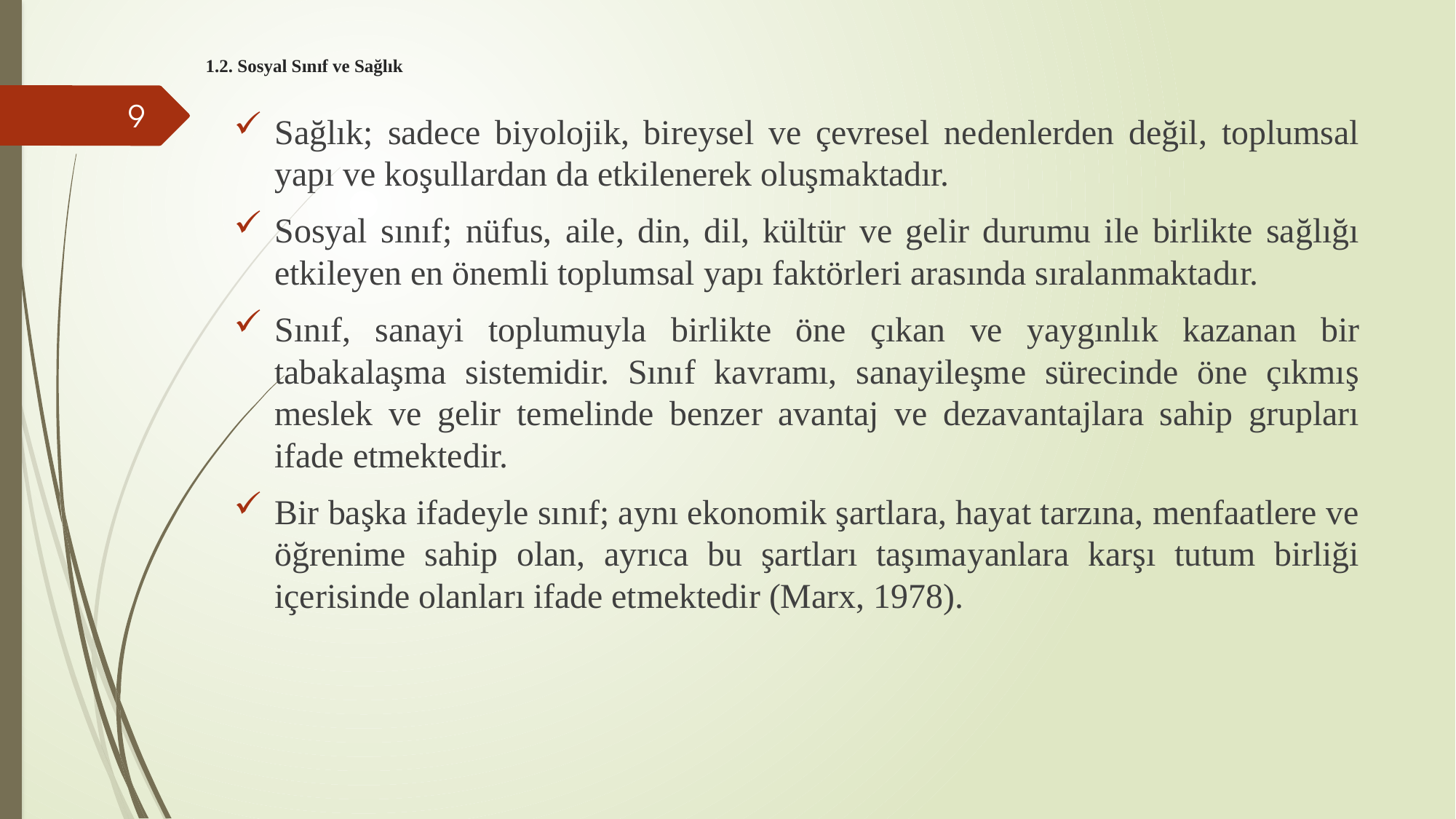

# 1.2. Sosyal Sınıf ve Sağlık
9
Sağlık; sadece biyolojik, bireysel ve çevresel nedenlerden değil, toplumsal yapı ve koşullardan da etkilenerek oluşmaktadır.
Sosyal sınıf; nüfus, aile, din, dil, kültür ve gelir durumu ile birlikte sağlığı etkileyen en önemli toplumsal yapı faktörleri arasında sıralanmaktadır.
Sınıf, sanayi toplumuyla birlikte öne çıkan ve yaygınlık kazanan bir tabakalaşma sistemidir. Sınıf kavramı, sanayileşme sürecinde öne çıkmış meslek ve gelir temelinde benzer avantaj ve dezavantajlara sahip grupları ifade etmektedir.
Bir başka ifadeyle sınıf; aynı ekonomik şartlara, hayat tarzına, menfaatlere ve öğrenime sahip olan, ayrıca bu şartları taşımayanlara karşı tutum birliği içerisinde olanları ifade etmektedir (Marx, 1978).